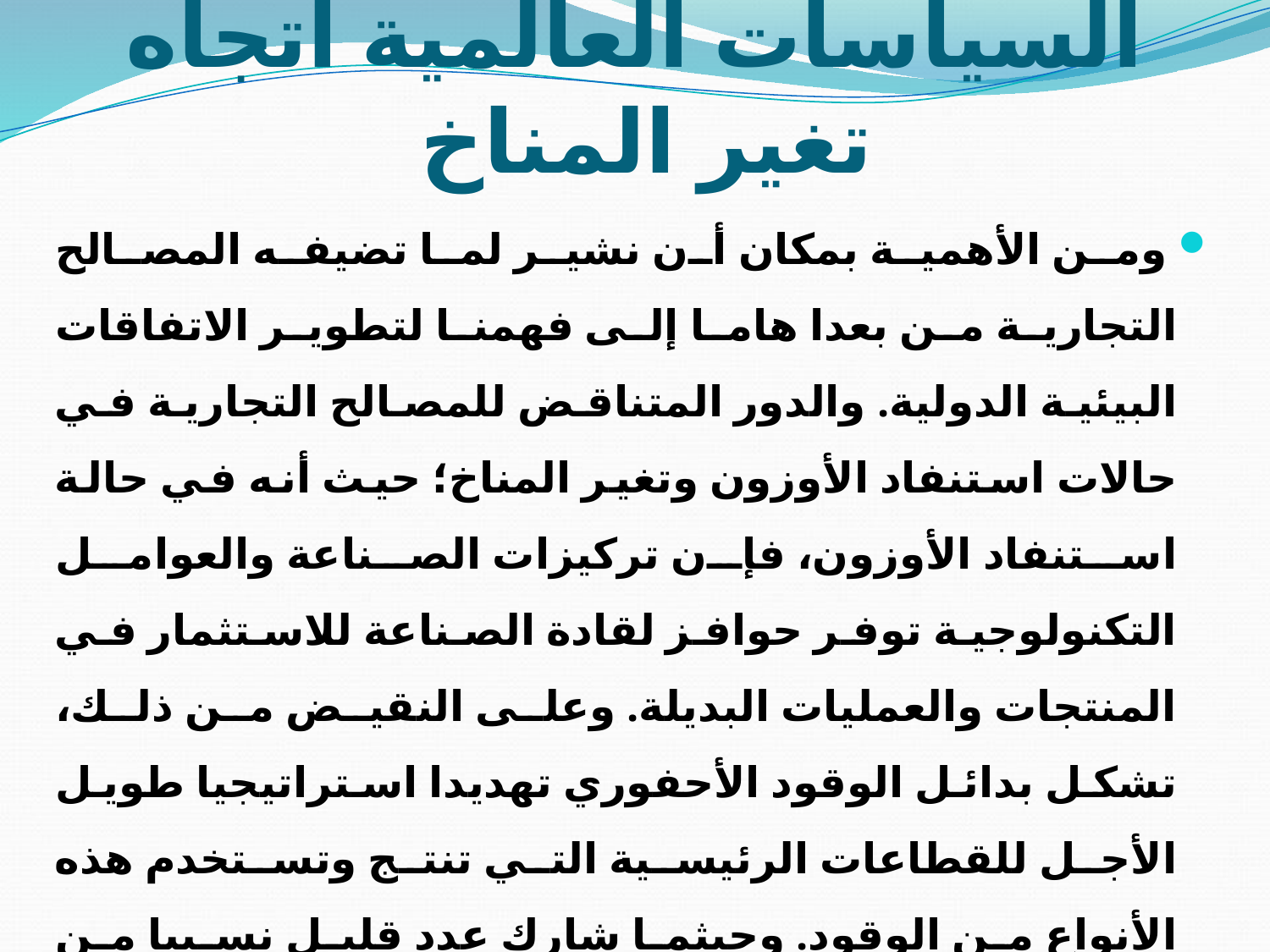

# السياسات العالمية اتجاه تغير المناخ
 ومن الأهمية بمكان أن نشير لما تضيفه المصالح التجارية من بعدا هاما إلى فهمنا لتطوير الاتفاقات البيئية الدولية. والدور المتناقض للمصالح التجارية في حالات استنفاد الأوزون وتغير المناخ؛ حيث أنه في حالة استنفاد الأوزون، فإن تركيزات الصناعة والعوامل التكنولوجية توفر حوافز لقادة الصناعة للاستثمار في المنتجات والعمليات البديلة. وعلى النقيض من ذلك، تشكل بدائل الوقود الأحفوري تهديدا استراتيجيا طويل الأجل للقطاعات الرئيسية التي تنتج وتستخدم هذه الأنواع من الوقود. وحيثما شارك عدد قليل نسبيا من الجهات الفاعلة في استنفاد طبقة الأوزون، وعليه سيكون من الصعوبة بمكان صياغة اتفاق مقبول لمجموعة واسعة من الصناعات المتأثرة بتغير المناخ. ومع ذلك، فإن الأعمال التجارية لها تأثير كبير على توقيت وشكل الاتفاقات البيئية الدولية، حتى عندما يكون هناك انقسامات وفجوة كبيرة داخل صفوف رجال الأعمال.